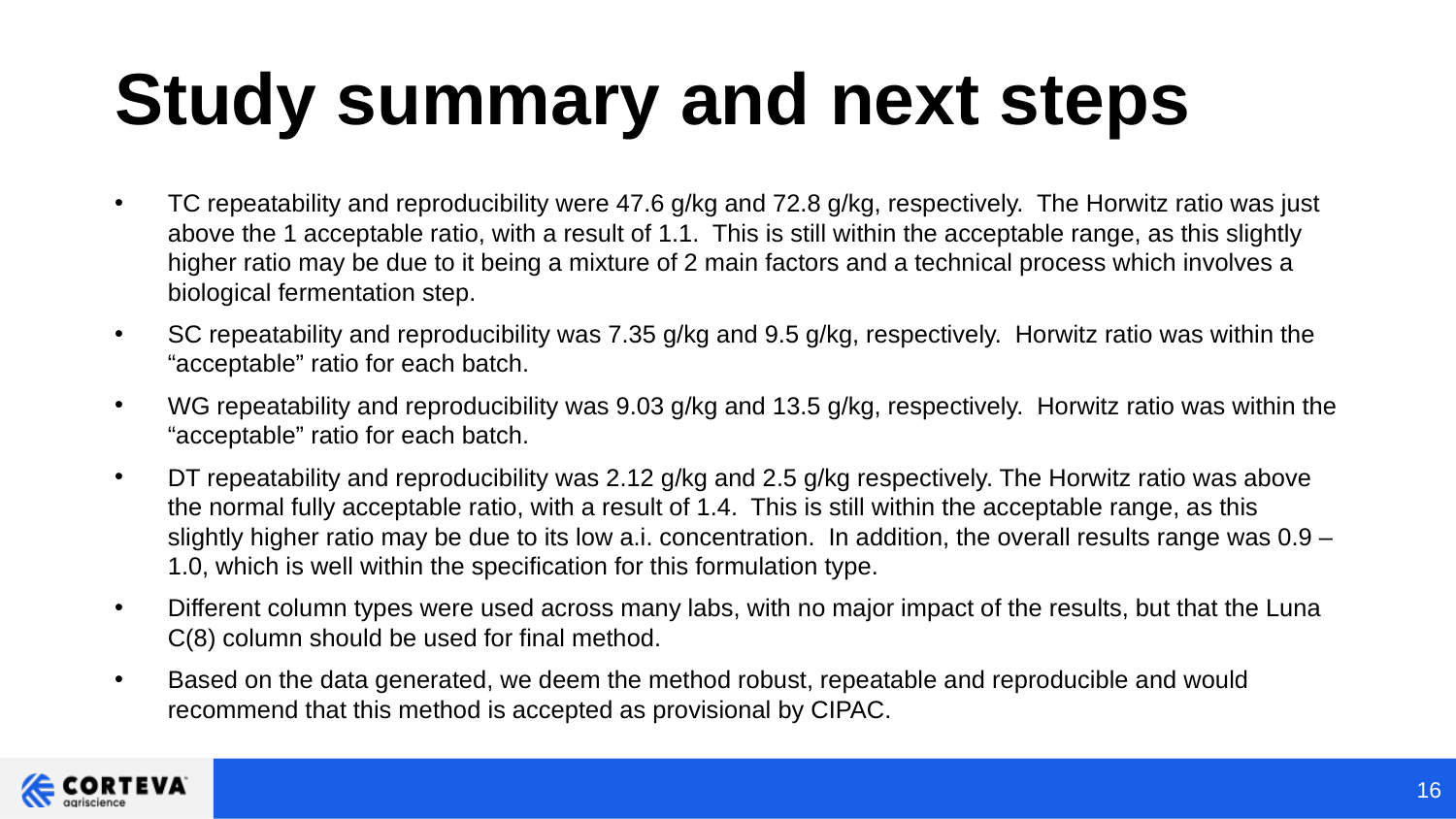

# Study summary and next steps
TC repeatability and reproducibility were 47.6 g/kg and 72.8 g/kg, respectively.  The Horwitz ratio was just above the 1 acceptable ratio, with a result of 1.1.  This is still within the acceptable range, as this slightly higher ratio may be due to it being a mixture of 2 main factors and a technical process which involves a biological fermentation step.
SC repeatability and reproducibility was 7.35 g/kg and 9.5 g/kg, respectively.  Horwitz ratio was within the “acceptable” ratio for each batch.
WG repeatability and reproducibility was 9.03 g/kg and 13.5 g/kg, respectively.  Horwitz ratio was within the “acceptable” ratio for each batch.
DT repeatability and reproducibility was 2.12 g/kg and 2.5 g/kg respectively. The Horwitz ratio was above the normal fully acceptable ratio, with a result of 1.4.  This is still within the acceptable range, as this slightly higher ratio may be due to its low a.i. concentration.  In addition, the overall results range was 0.9 – 1.0, which is well within the specification for this formulation type.
Different column types were used across many labs, with no major impact of the results, but that the Luna C(8) column should be used for final method.
Based on the data generated, we deem the method robust, repeatable and reproducible and would recommend that this method is accepted as provisional by CIPAC.
16